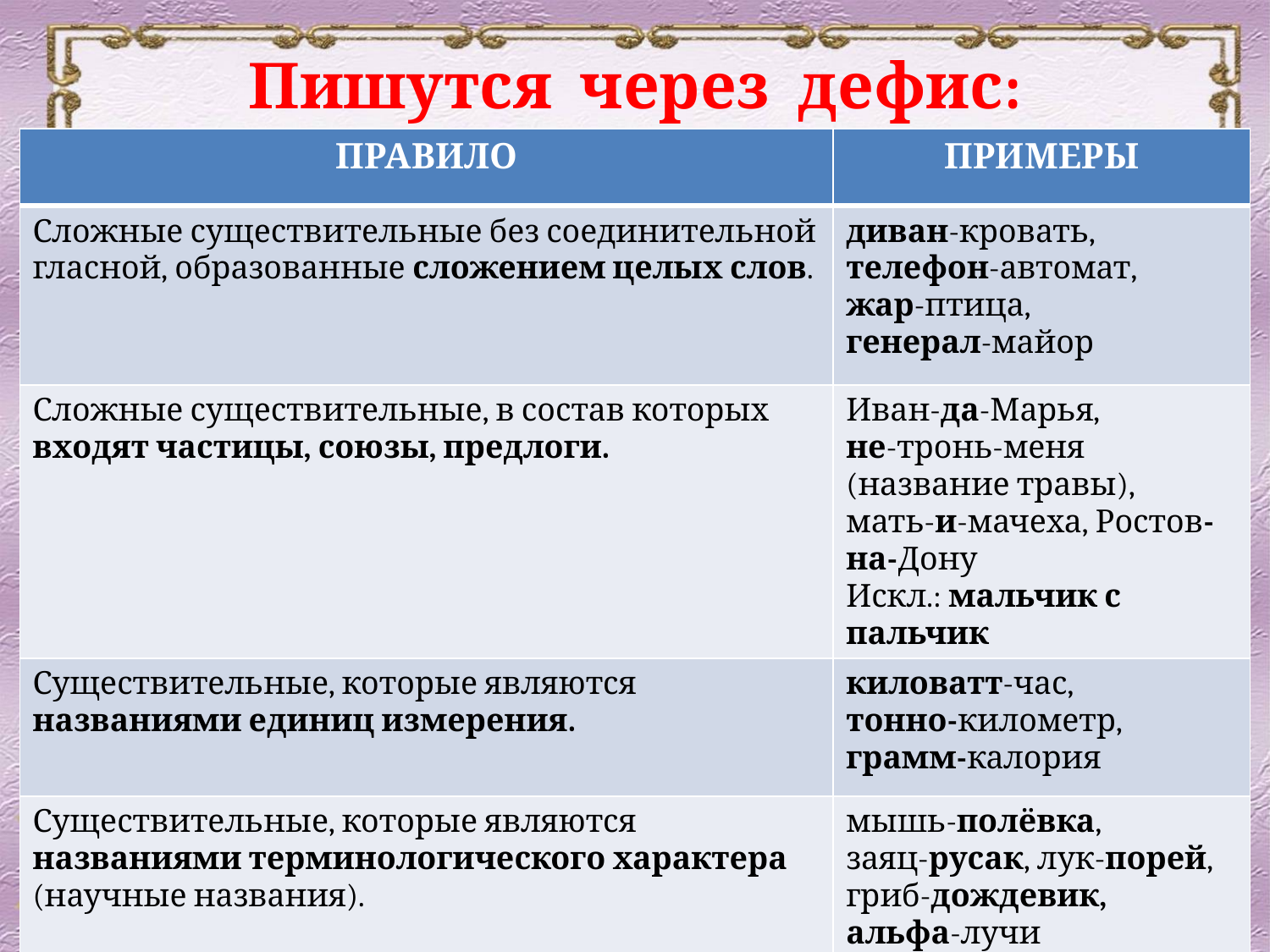

# Пишутся  через  дефис:
| ПРАВИЛО | ПРИМЕРЫ |
| --- | --- |
| Сложные существительные без соединительной гласной, образованные сложением целых слов. | диван-кровать, телефон-автомат, жар-птица, генерал-майор |
| Сложные существительные, в состав которых входят частицы, союзы, предлоги. | Иван-да-Марья, не-тронь-меня (название травы), мать-и-мачеха, Ростов-на-Дону Искл.: мальчик с пальчик |
| Существительные, которые являются названиями единиц измерения. | киловатт-час, тонно-километр, грамм-калория |
| Существительные, которые являются названиями терминологического характера (научные названия). | мышь-полёвка, заяц-русак, лук-порей, гриб-дождевик, альфа-лучи |